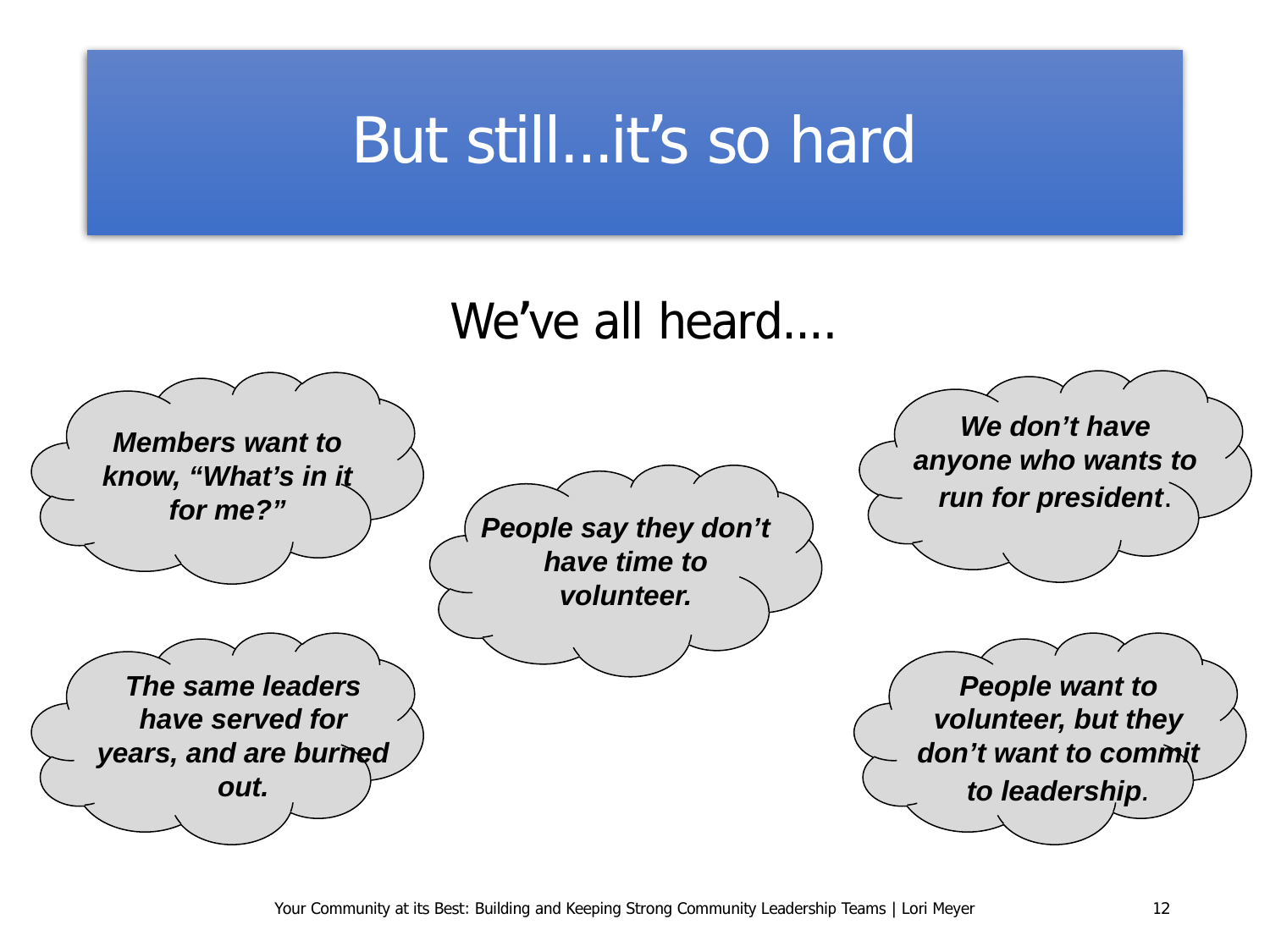

# But still…it’s so hard
We’ve all heard….

We don’t have anyone who wants to run for president.
Members want to know, “What’s in it for me?”

People say they don’t have time to volunteer.

The same leaders have served for years, and are burned out.
People want to volunteer, but they don’t want to commit to leadership.
Your Community at its Best: Building and Keeping Strong Community Leadership Teams | Lori Meyer
12